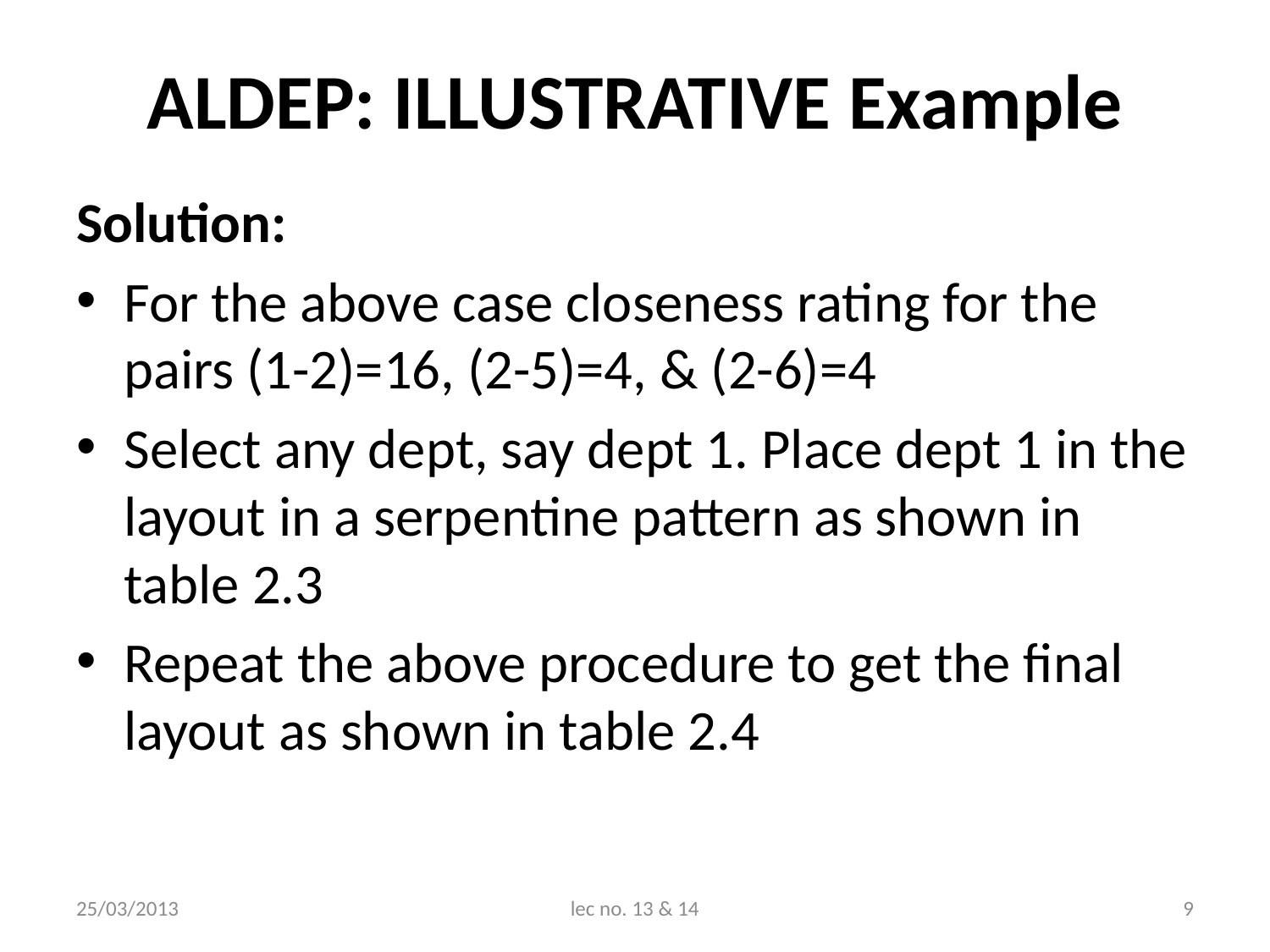

# ALDEP: ILLUSTRATIVE Example
Solution:
For the above case closeness rating for the pairs (1-2)=16, (2-5)=4, & (2-6)=4
Select any dept, say dept 1. Place dept 1 in the layout in a serpentine pattern as shown in table 2.3
Repeat the above procedure to get the final layout as shown in table 2.4
25/03/2013
lec no. 13 & 14
9